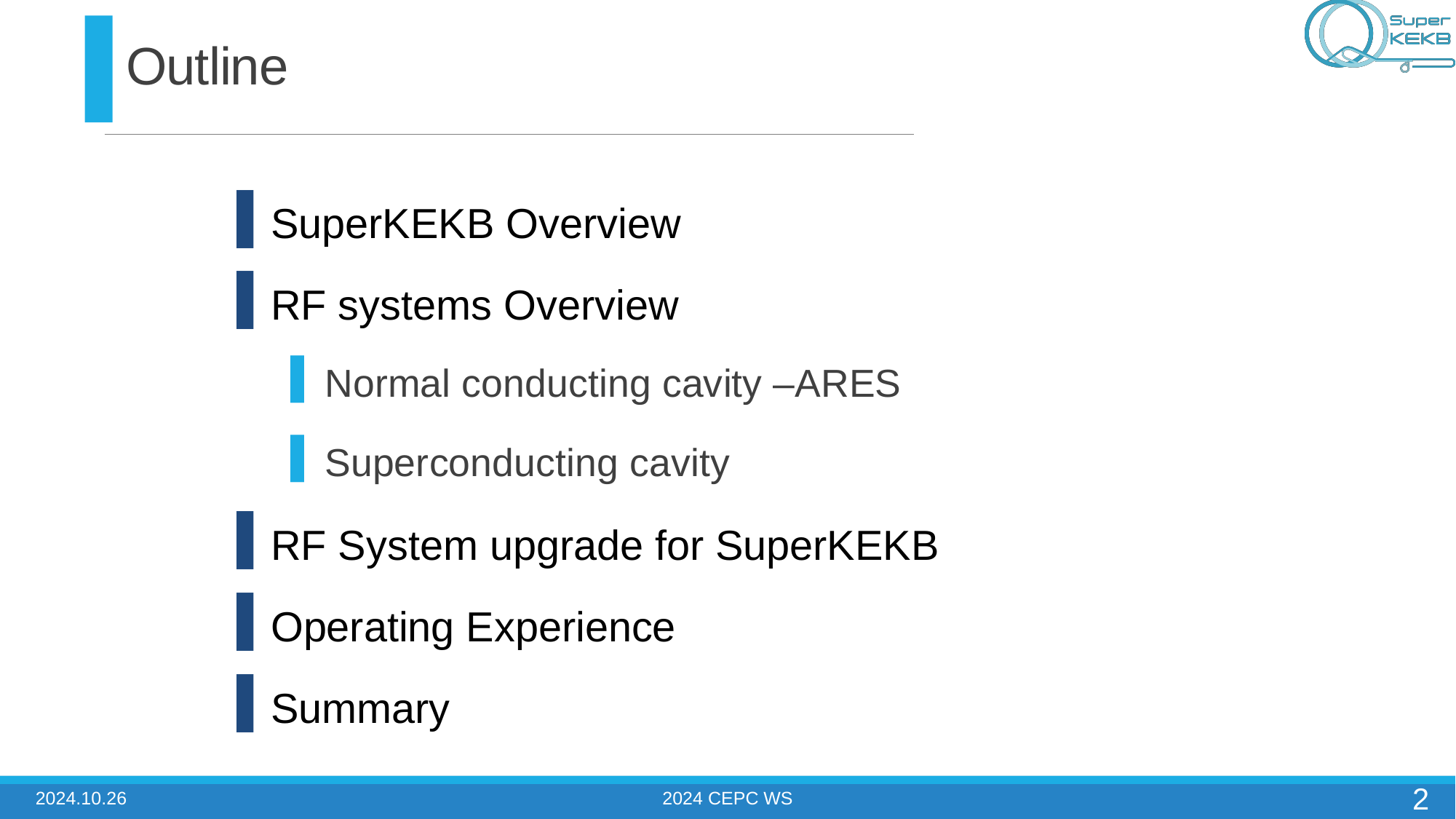

# Outline
SuperKEKB Overview
RF systems Overview
Normal conducting cavity –ARES
Superconducting cavity
RF System upgrade for SuperKEKB
Operating Experience
Summary

2024.10.26
2024 CEPC WS
2